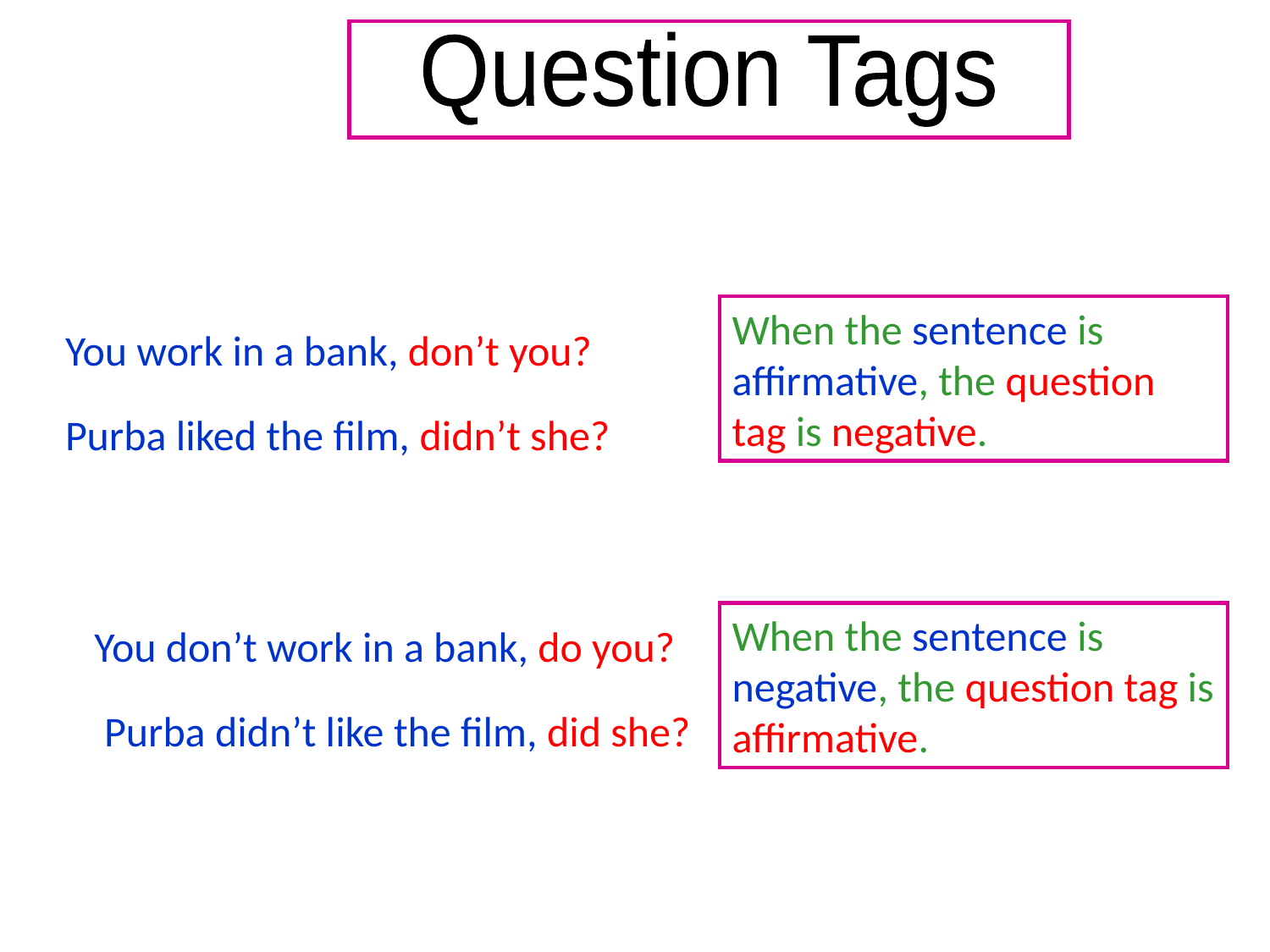

Question Tags
When the sentence is affirmative, the question tag is negative.
You work in a bank, don’t you?
Purba liked the film, didn’t she?
When the sentence is negative, the question tag is affirmative.
You don’t work in a bank, do you?
Purba didn’t like the film, did she?